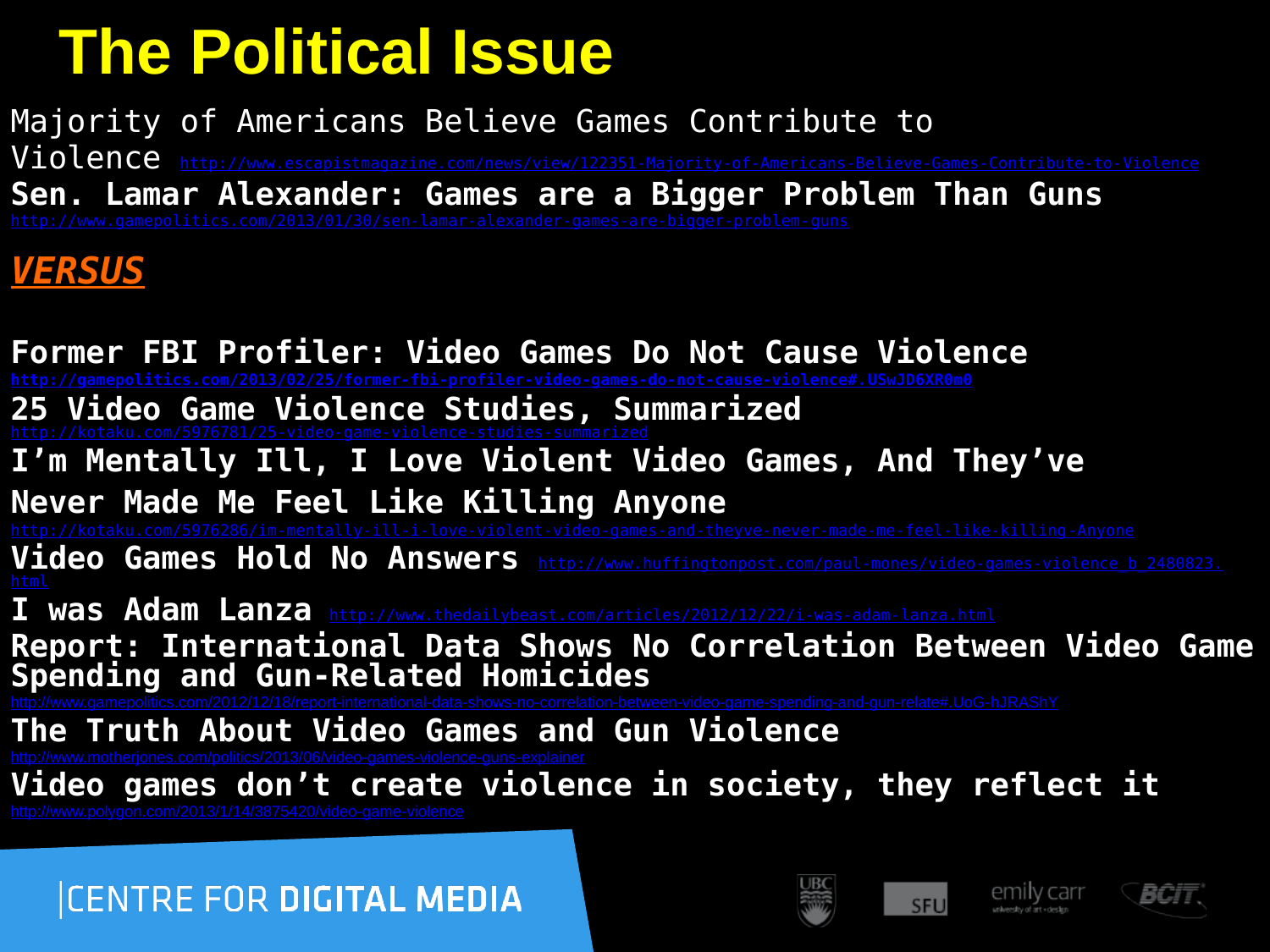

# The Political Issue
Majority of Americans Believe Games Contribute to
Violence http://www.escapistmagazine.com/news/view/122351-Majority-of-Americans-Believe-Games-Contribute-to-Violence
Sen. Lamar Alexander: Games are a Bigger Problem Than Guns
http://www.gamepolitics.com/2013/01/30/sen-lamar-alexander-games-are-bigger-problem-guns

VERSUS

Former FBI Profiler: Video Games Do Not Cause Violence
http://gamepolitics.com/2013/02/25/former-fbi-profiler-video-games-do-not-cause-violence#.USwJD6XR0m0
25 Video Game Violence Studies, Summarized http://kotaku.com/5976781/25-video-game-violence-studies-summarized
I’m Mentally Ill, I Love Violent Video Games, And They’ve
Never Made Me Feel Like Killing Anyone
http://kotaku.com/5976286/im-mentally-ill-i-love-violent-video-games-and-theyve-never-made-me-feel-like-killing-Anyone
Video Games Hold No Answers http://www.huffingtonpost.com/paul-mones/video-games-violence_b_2480823.html
I was Adam Lanza http://www.thedailybeast.com/articles/2012/12/22/i-was-adam-lanza.html
Report: International Data Shows No Correlation Between Video Game Spending and Gun-Related Homicides
http://www.gamepolitics.com/2012/12/18/report-international-data-shows-no-correlation-between-video-game-spending-and-gun-relate#.UoG-hJRAShY
The Truth About Video Games and Gun Violence
http://www.motherjones.com/politics/2013/06/video-games-violence-guns-explainer
Video games don’t create violence in society, they reflect it
http://www.polygon.com/2013/1/14/3875420/video-game-violence